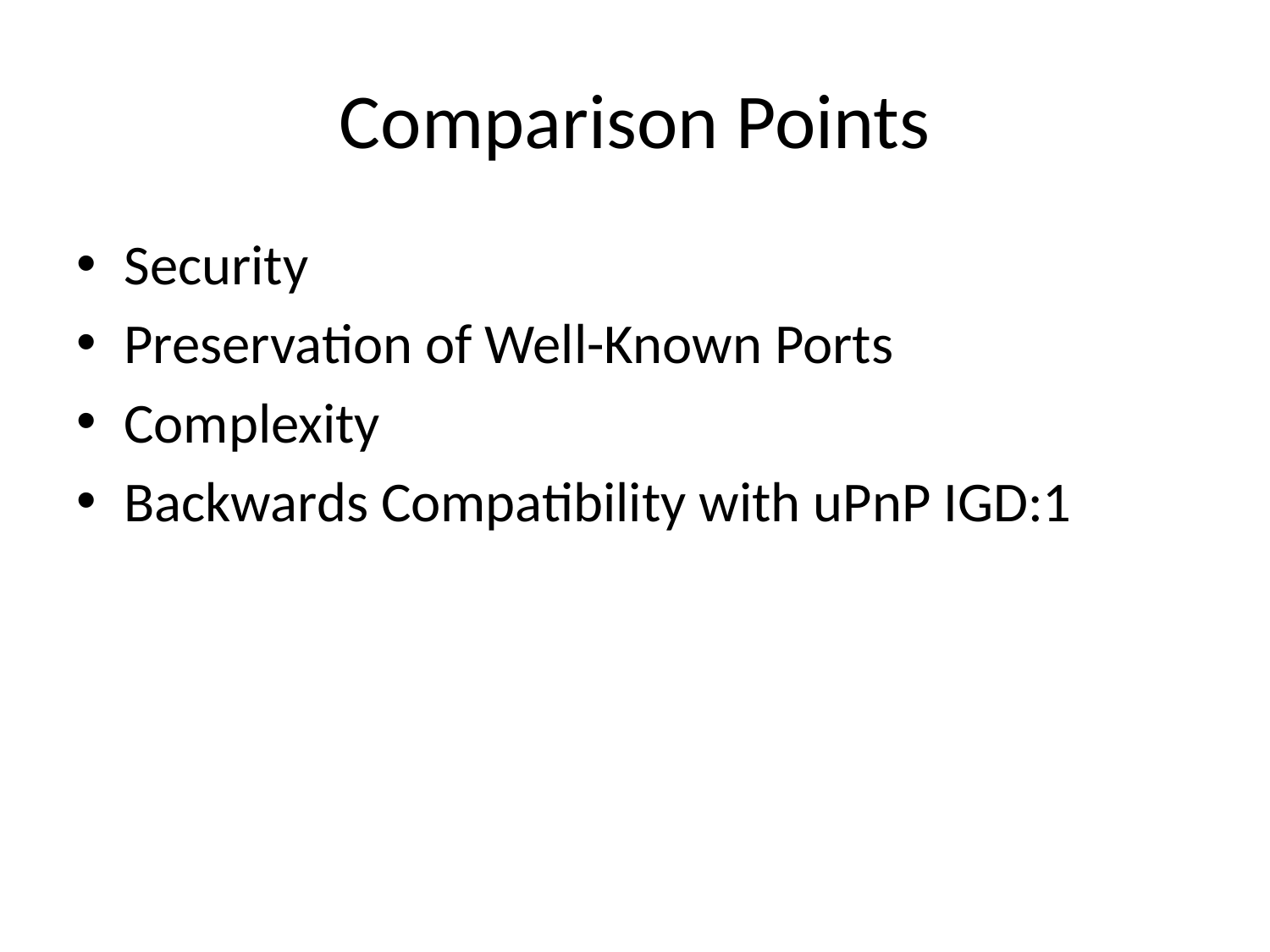

# Comparison Points
Security
Preservation of Well-Known Ports
Complexity
Backwards Compatibility with uPnP IGD:1